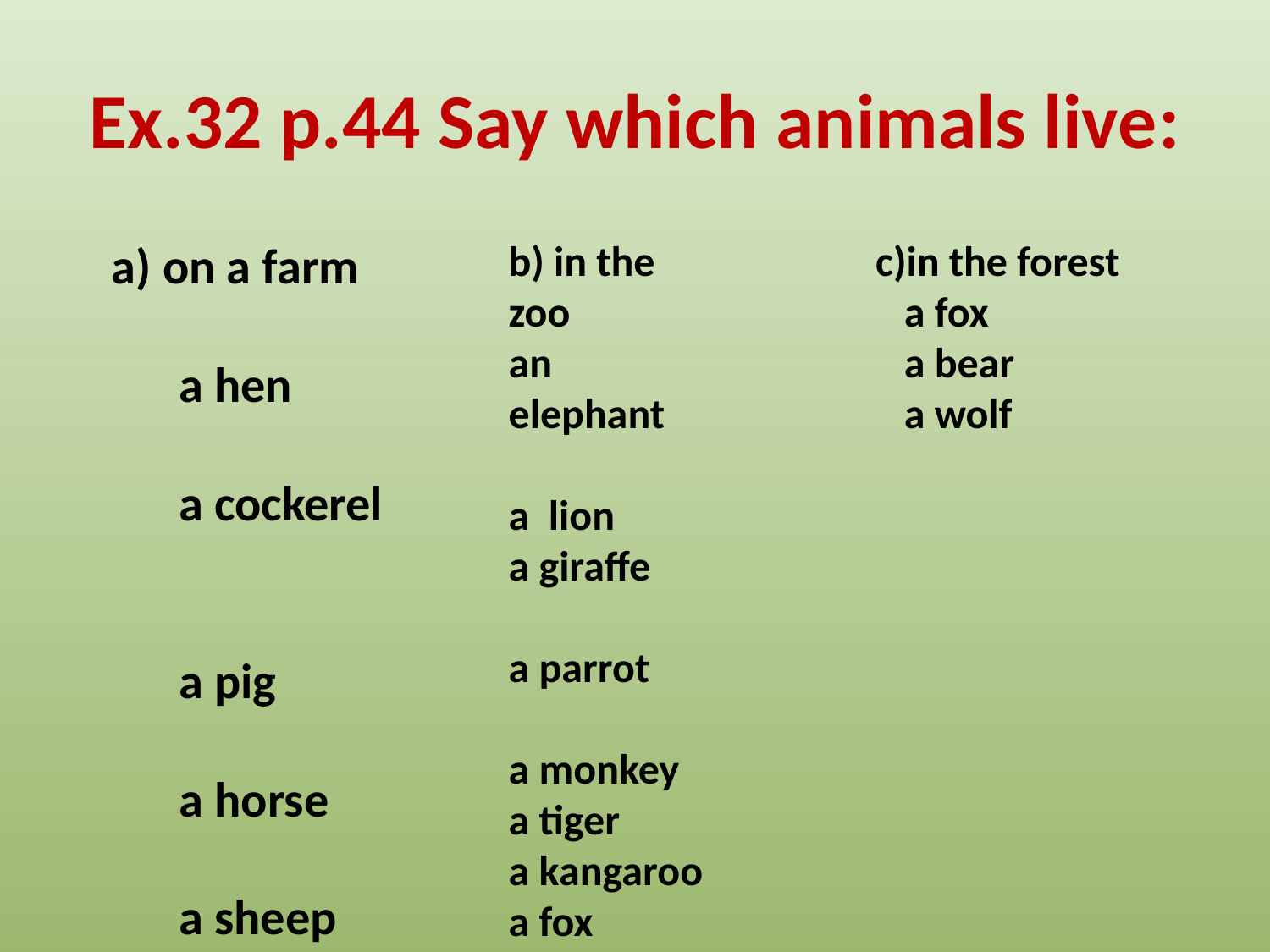

# Ex.32 p.44 Say which animals live:
a) on a farm
      a hen
      a cockerel
      a pig
      a horse
      a sheep
      a rabbit
      a duck
      a cow

b) in the zoo
an elephant
a  lion
a giraffe
a parrot
a monkey
a tiger
a kangaroo
a fox
a bear
a wolf

c)in the forest
   a fox
   a bear
   a wolf